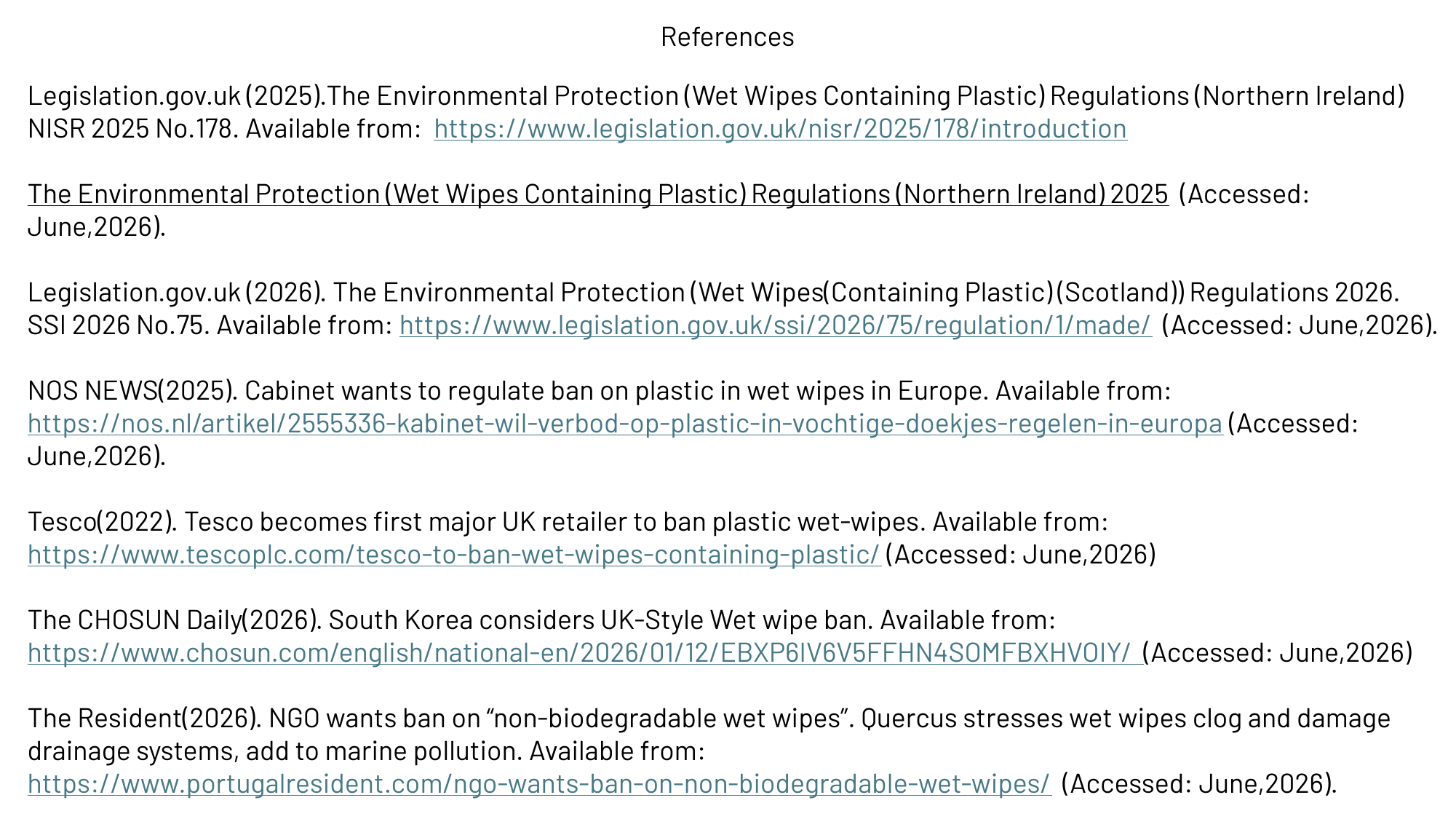

References
Legislation.gov.uk (2025).The Environmental Protection (Wet Wipes Containing Plastic) Regulations (Northern Ireland) NISR 2025 No.178. Available from:  https://www.legislation.gov.uk/nisr/2025/178/introduction

The Environmental Protection (Wet Wipes Containing Plastic) Regulations (Northern Ireland) 2025  (Accessed: June,2026).

Legislation.gov.uk (2026). The Environmental Protection (Wet Wipes(Containing Plastic) (Scotland)) Regulations 2026. SSI 2026 No.75. Available from: https://www.legislation.gov.uk/ssi/2026/75/regulation/1/made/  (Accessed: June,2026).

NOS NEWS(2025). Cabinet wants to regulate ban on plastic in wet wipes in Europe. Available from: https://nos.nl/artikel/2555336-kabinet-wil-verbod-op-plastic-in-vochtige-doekjes-regelen-in-europa (Accessed: June,2026).

Tesco(2022). Tesco becomes first major UK retailer to ban plastic wet-wipes. Available from: https://www.tescoplc.com/tesco-to-ban-wet-wipes-containing-plastic/ (Accessed: June,2026)

The CHOSUN Daily(2026). South Korea considers UK-Style Wet wipe ban. Available from: https://www.chosun.com/english/national-en/2026/01/12/EBXP6IV6V5FFHN4SOMFBXHVOIY/  (Accessed: June,2026)

The Resident(2026). NGO wants ban on “non-biodegradable wet wipes”. Quercus stresses wet wipes clog and damage drainage systems, add to marine pollution. Available from: https://www.portugalresident.com/ngo-wants-ban-on-non-biodegradable-wet-wipes/  (Accessed: June,2026).